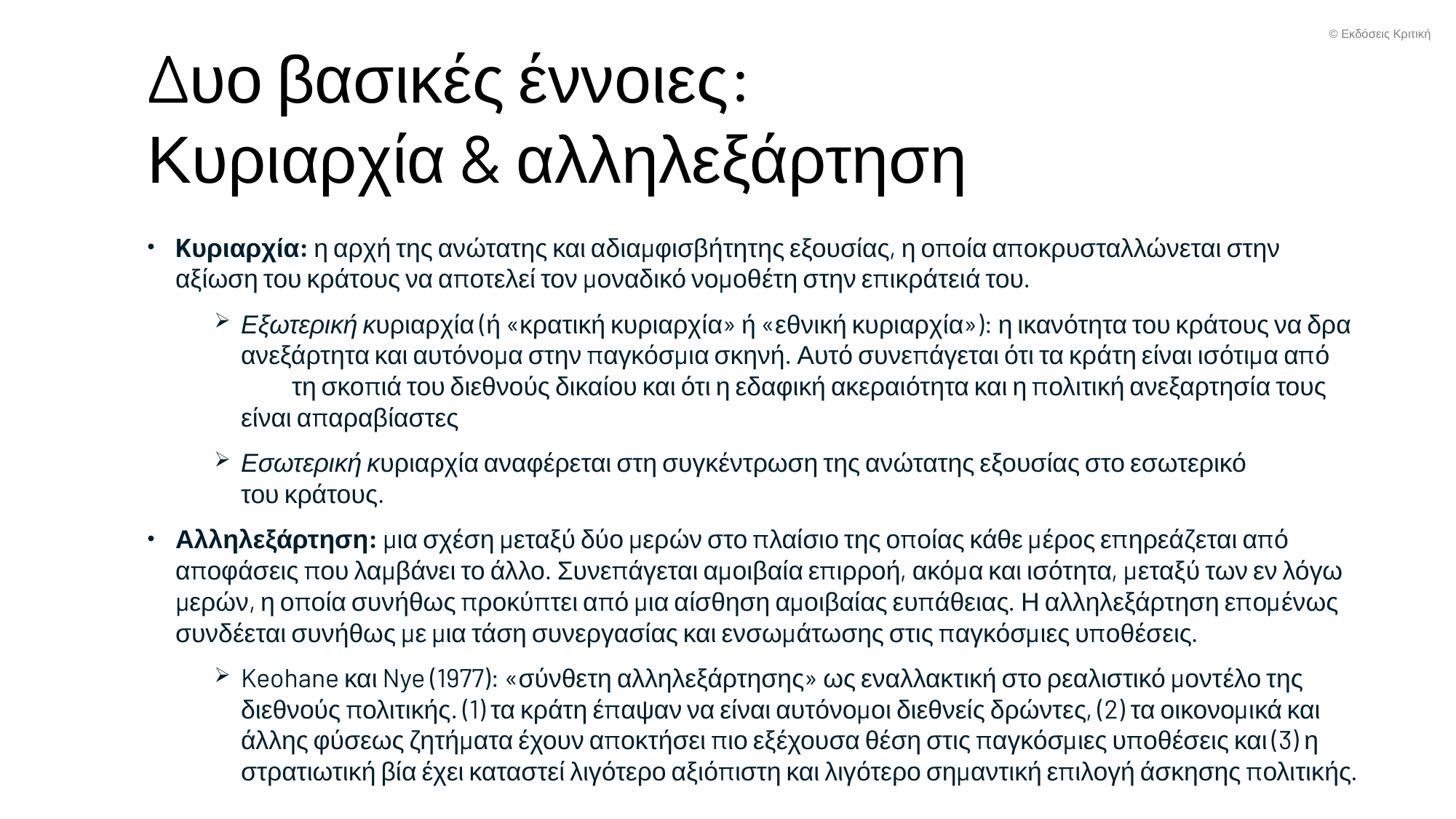

© Εκδόσεις Κριτική

Δυο βασικές έννοιες:
Κυριαρχία & αλληλεξάρτηση
Kυριαρχία: η αρχή της ανώτατης και αδιαμφισβήτητης εξουσίας, η οποία αποκρυσταλλώνεται στην αξίωση του κράτους να αποτελεί τον μοναδικό νομοθέτη στην επικράτειά του.
Εξωτερική κυριαρχία (ή «κρατική κυριαρχία» ή «εθνική κυριαρχία»): η ικανότητα του κράτους να δρα ανεξάρτητα και αυτόνομα στην παγκόσμια σκηνή. Αυτό συνεπάγεται ότι τα κράτη είναι ισότιμα από                 τη σκοπιά του διεθνούς δικαίου και ότι η εδαφική ακεραιότητα και η πολιτική ανεξαρτησία τους είναι απαραβίαστες
Εσωτερική κυριαρχία αναφέρεται στη συγκέντρωση της ανώτατης εξουσίας στο εσωτερικό                   του κράτους.
Αλληλεξάρτηση: μια σχέση μεταξύ δύο μερών στο πλαίσιο της οποίας κάθε μέρος επηρεάζεται από αποφάσεις που λαμβάνει το άλλο. Συνεπάγεται αμοιβαία επιρροή, ακόμα και ισότητα, μεταξύ των εν λόγω μερών, η οποία συνήθως προκύπτει από μια αίσθηση αμοιβαίας ευπάθειας. Η αλληλεξάρτηση επομένως συνδέεται συνήθως με μια τάση συνεργασίας και ενσωμάτωσης στις παγκόσμιες υποθέσεις.
Keohane και Nye (1977): «σύνθετη αλληλεξάρτησης» ως εναλλακτική στο ρεαλιστικό μοντέλο της διεθνούς πολιτικής. (1) τα κράτη έπαψαν να είναι αυτόνομοι διεθνείς δρώντες, (2) τα οικονομικά και άλλης φύσεως ζητήματα έχουν αποκτήσει πιο εξέχουσα θέση στις παγκόσμιες υποθέσεις και (3) η στρατιωτική βία έχει καταστεί λιγότερο αξιόπιστη και λιγότερο σημαντική επιλογή άσκησης πολιτικής.